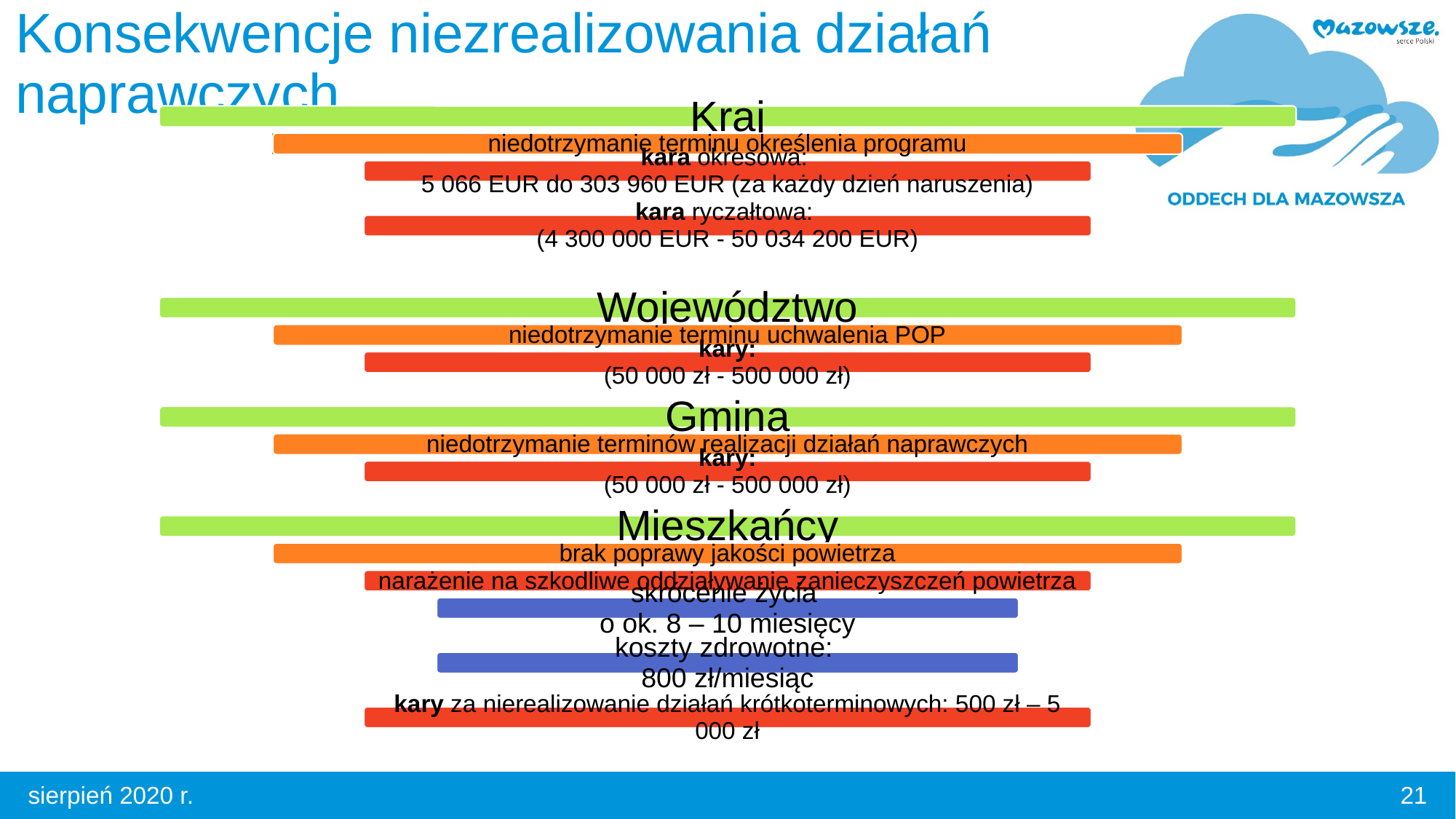

# Konsekwencje niezrealizowania działań naprawczych
Kraj
Województwo
Gmina
Mieszkańcy
niedotrzymanie terminu określenia programu
kara okresowa:
5 066 EUR do 303 960 EUR (za każdy dzień naruszenia)
kara ryczałtowa:
(4 300 000 EUR - 50 034 200 EUR)
niedotrzymanie terminów realizacji działań naprawczych
kary:
(50 000 zł - 500 000 zł)
niedotrzymanie terminu uchwalenia POP
kary:
(50 000 zł - 500 000 zł)
brak poprawy jakości powietrza
narażenie na szkodliwe oddziaływanie zanieczyszczeń powietrza
skrócenie życia
o ok. 8 – 10 miesięcy
koszty zdrowotne:
800 zł/miesiąc
kary za nierealizowanie działań krótkoterminowych: 500 zł – 5 000 zł
21
sierpień 2020 r.